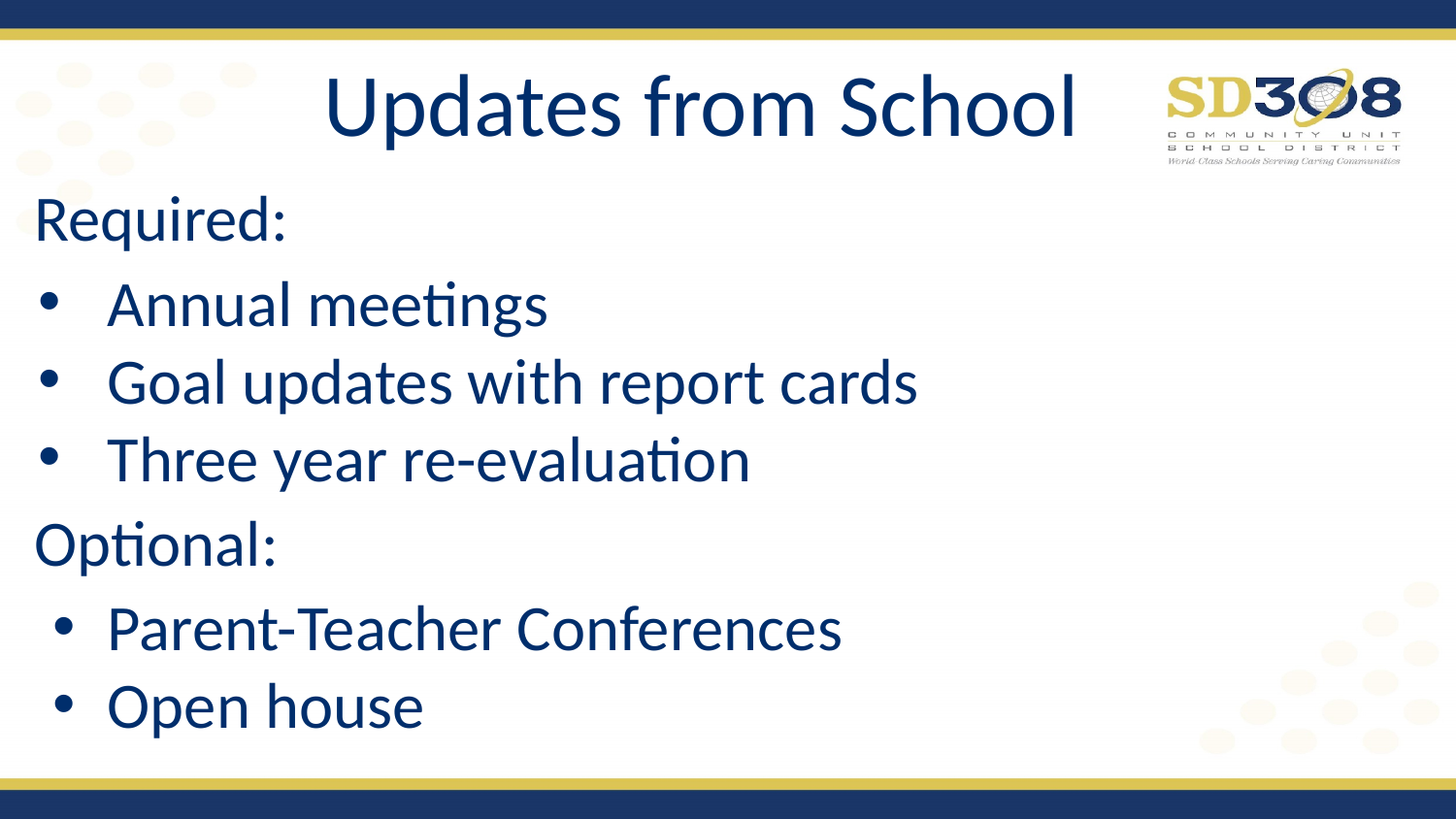

# Updates from School
Required:
Annual meetings
Goal updates with report cards
Three year re-evaluation
Optional:
Parent-Teacher Conferences
Open house